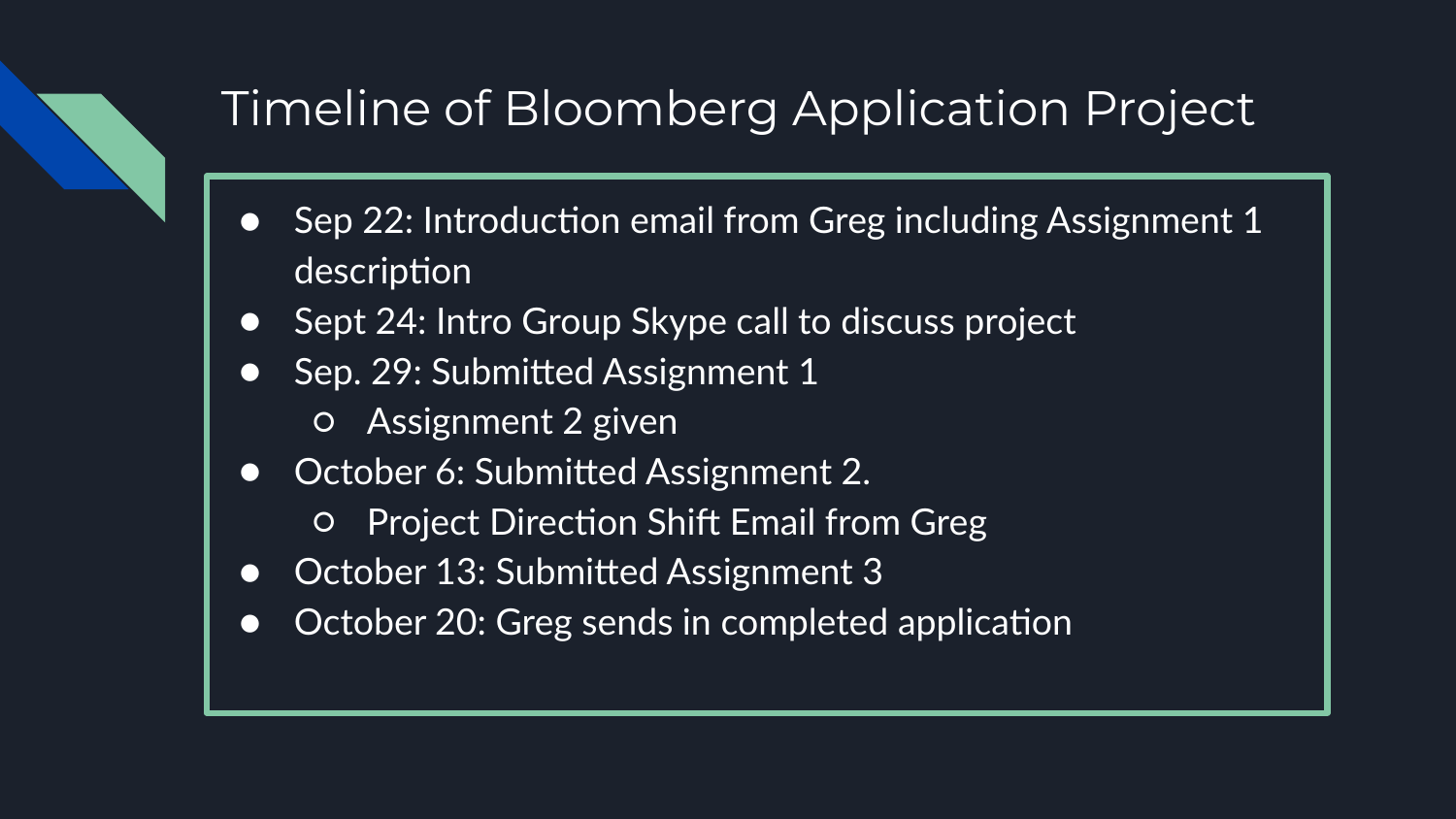

# Timeline of Bloomberg Application Project
Sep 22: Introduction email from Greg including Assignment 1 description
Sept 24: Intro Group Skype call to discuss project
Sep. 29: Submitted Assignment 1
Assignment 2 given
October 6: Submitted Assignment 2.
Project Direction Shift Email from Greg
October 13: Submitted Assignment 3
October 20: Greg sends in completed application